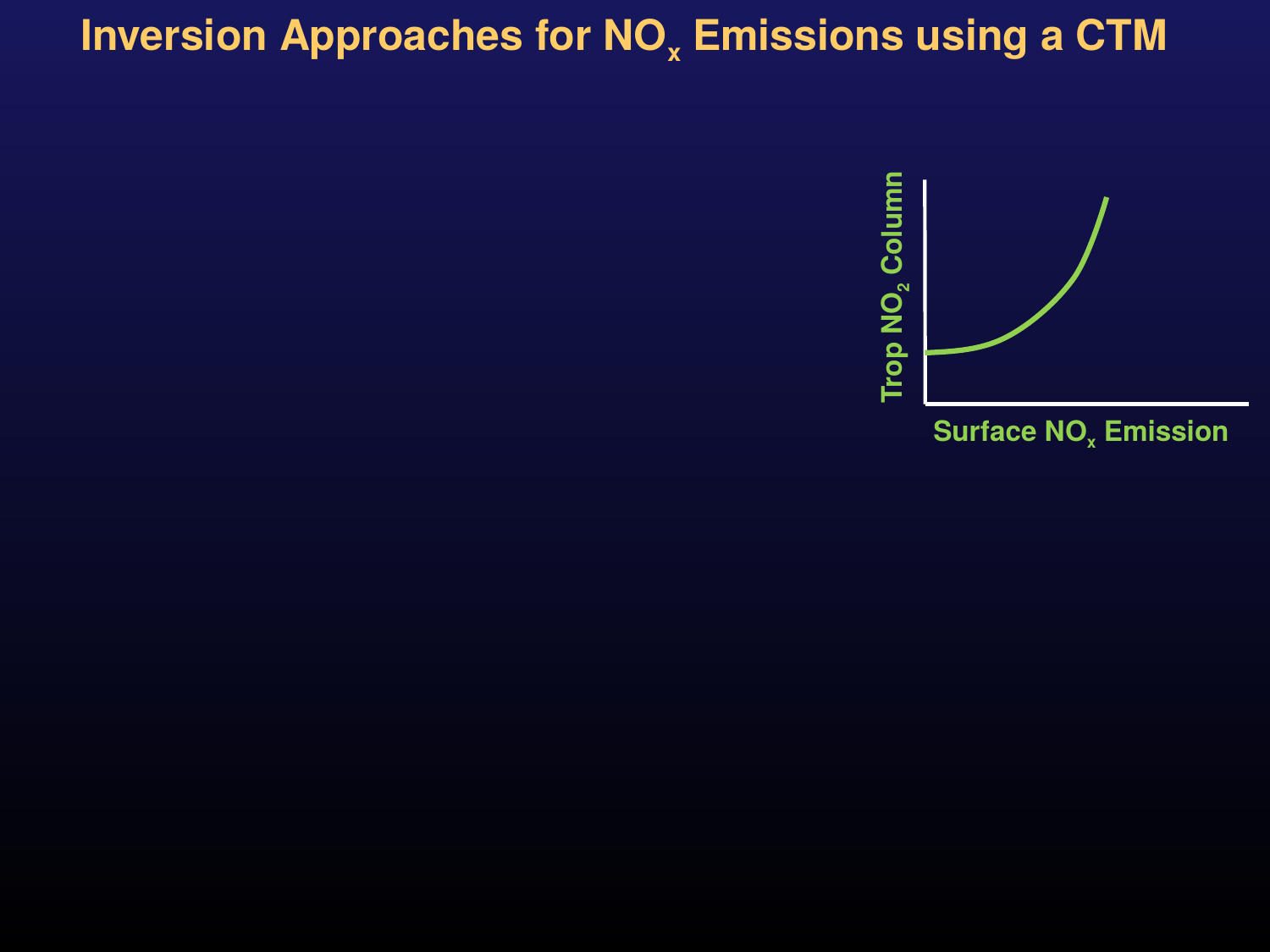

# Inversion Approaches for NOx Emissions using a CTM

Surface NOx Emission
 Trop NO2 Column